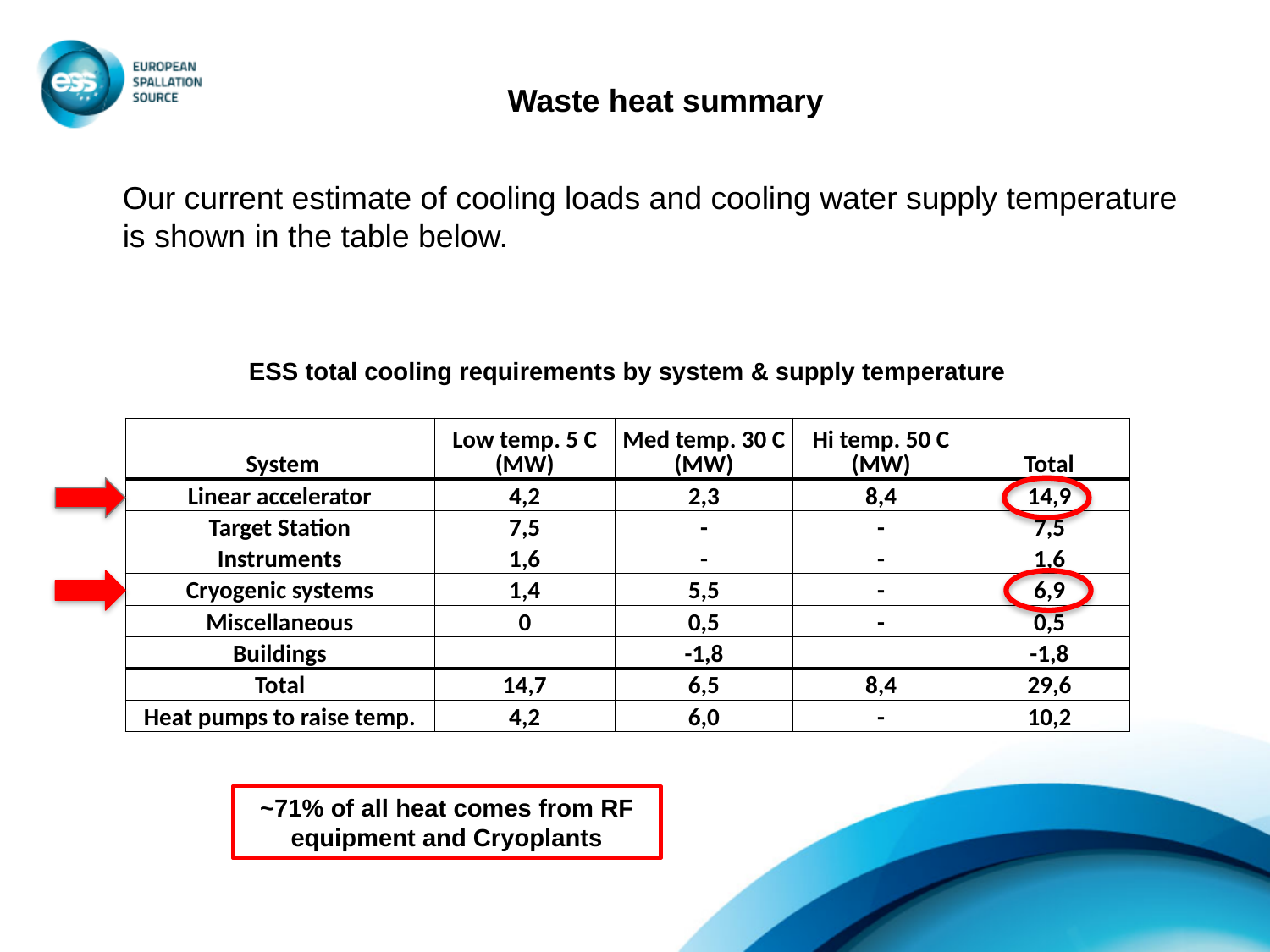

Waste heat summary

Our current estimate of cooling loads and cooling water supply temperature is shown in the table below.
ESS total cooling requirements by system & supply temperature
| System | Low temp. 5 C (MW) | Med temp. 30 C (MW) | Hi temp. 50 C (MW) | Total |
| --- | --- | --- | --- | --- |
| Linear accelerator | 4,2 | 2,3 | 8,4 | 14,9 |
| Target Station | 7,5 | - | - | 7,5 |
| Instruments | 1,6 | - | - | 1,6 |
| Cryogenic systems | 1,4 | 5,5 | - | 6,9 |
| Miscellaneous | 0 | 0,5 | - | 0,5 |
| Buildings |  | -1,8 |  | -1,8 |
| Total | 14,7 | 6,5 | 8,4 | 29,6 |
| Heat pumps to raise temp. | 4,2 | 6,0 | - | 10,2 |

~71% of all heat comes from RF equipment and Cryoplants